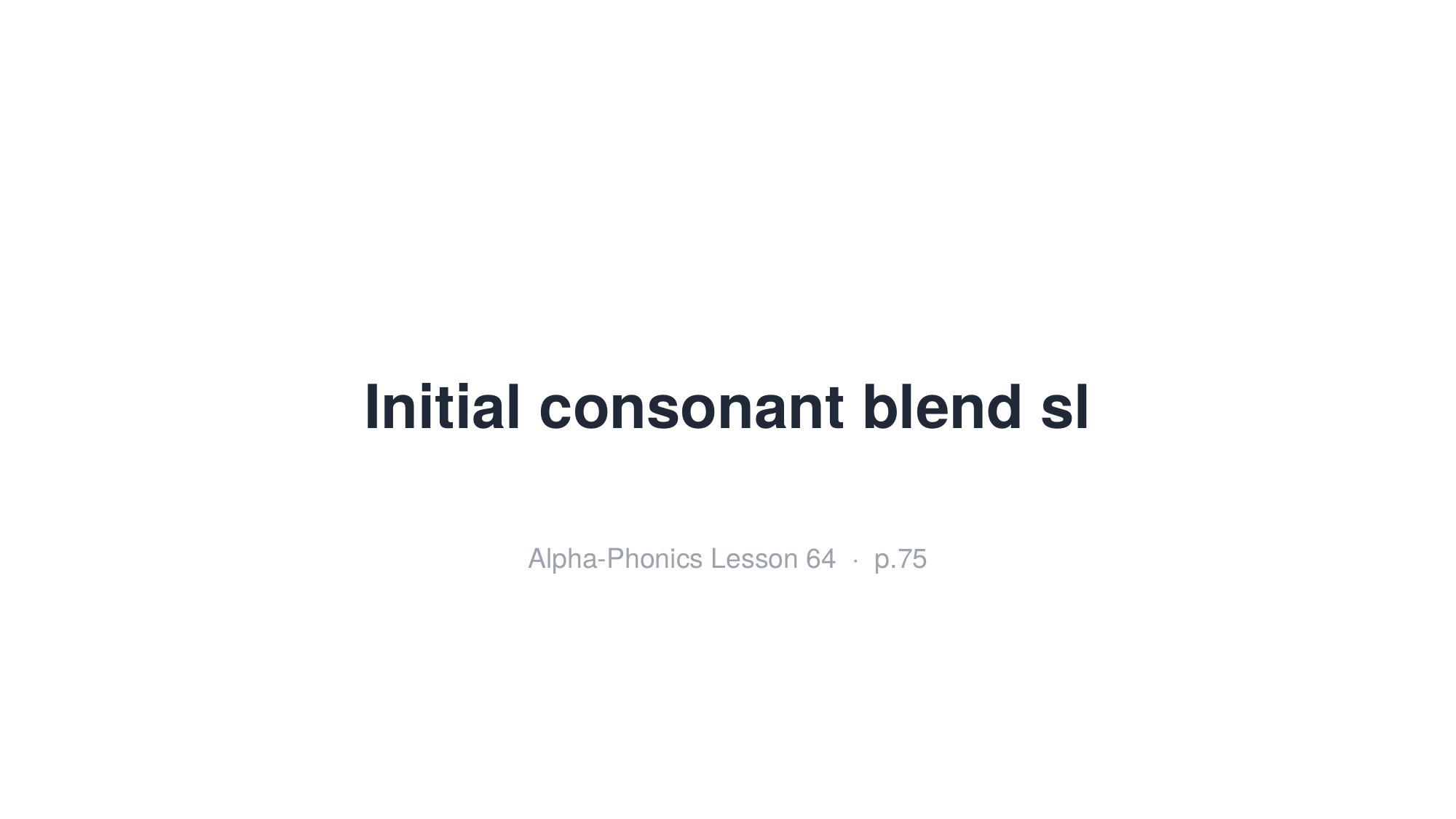

Initial consonant blend sl
Alpha-Phonics Lesson 64  ·  p.75